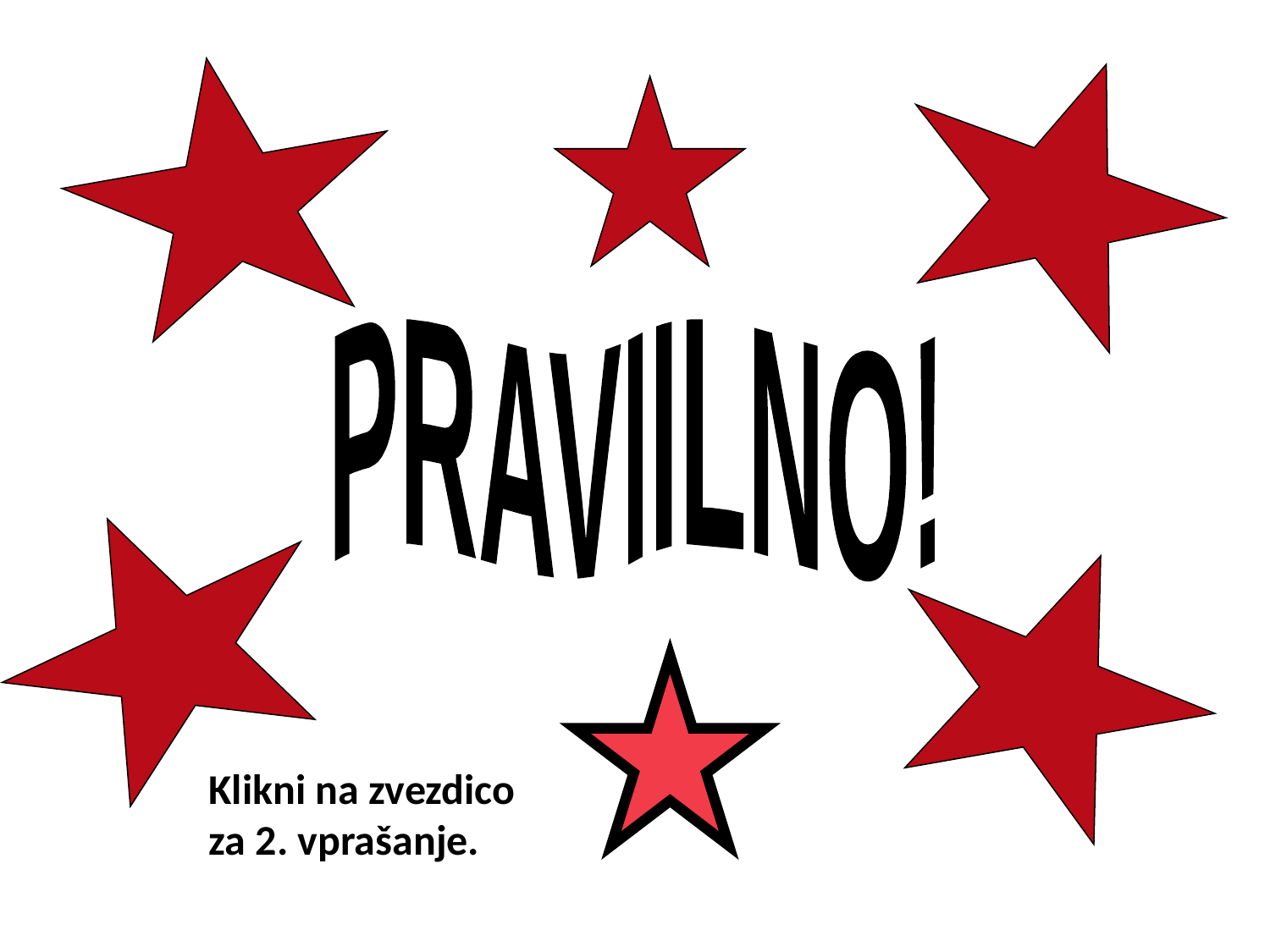

PRAVIILNO!

Klikni na zvezdico
za 2. vprašanje.